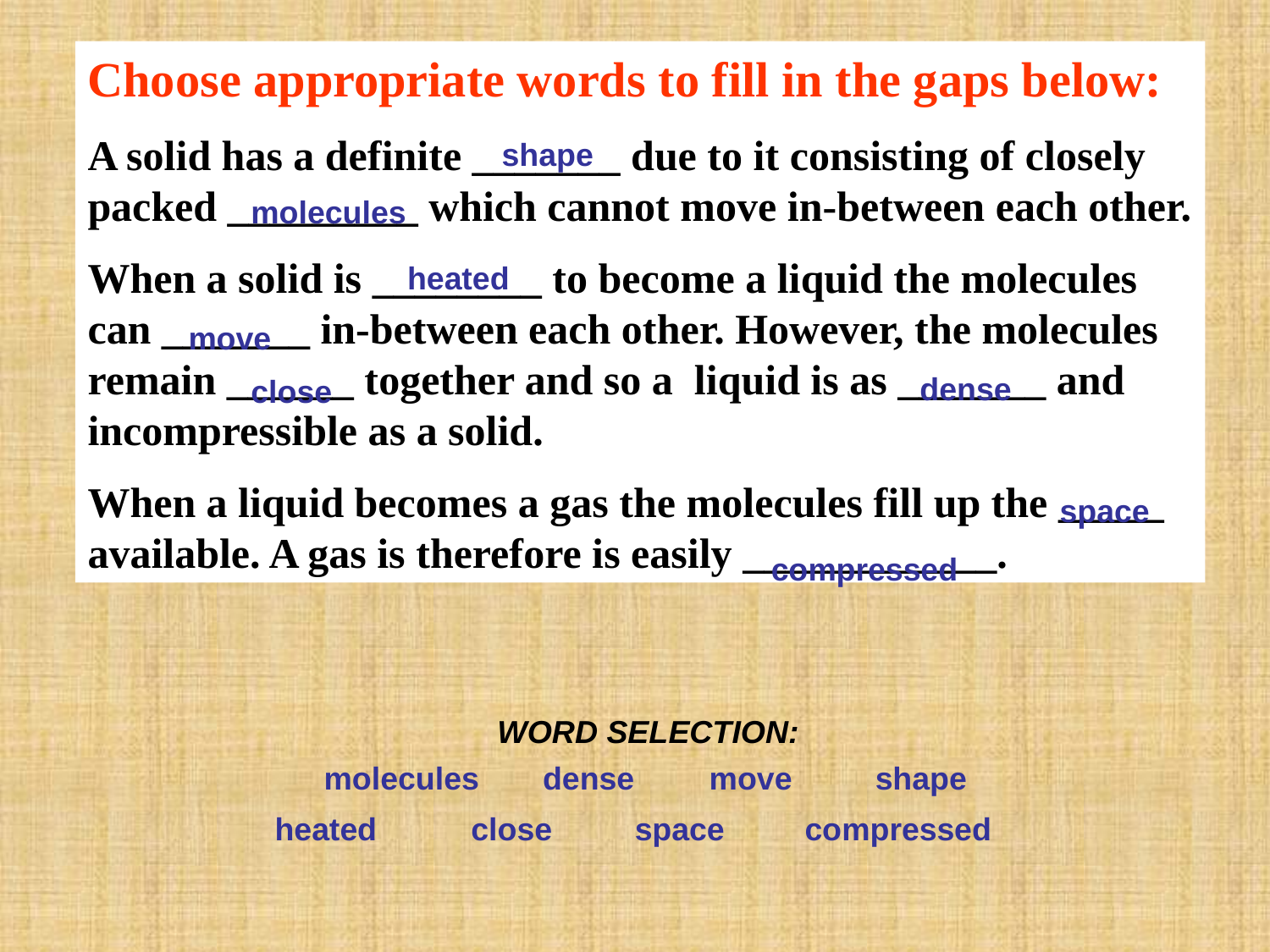

Choose appropriate words to fill in the gaps below:
A solid has a definite _______ due to it consisting of closely packed _________ which cannot move in-between each other.
When a solid is ________ to become a liquid the molecules can _______ in-between each other. However, the molecules remain ______ together and so a  liquid is as _______ and incompressible as a solid.
When a liquid becomes a gas the molecules fill up the _____ available. A gas is therefore is easily ____________.
shape
molecules
heated
move
dense
close
space
compressed
WORD SELECTION:
molecules
dense
move
shape
heated
close
space
compressed